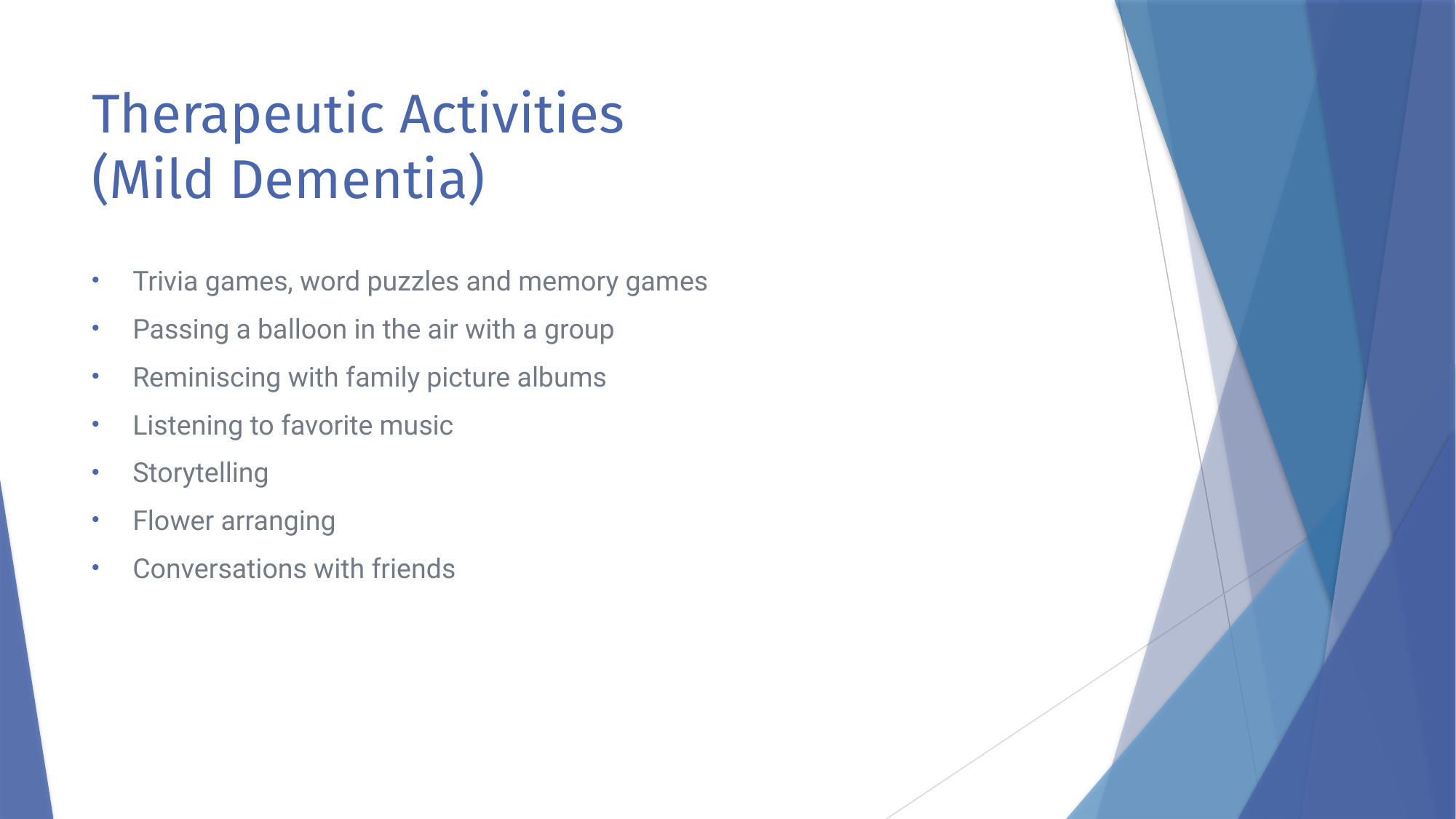

# Therapeutic Activities (Mild Dementia)
Trivia games, word puzzles and memory games
Passing a balloon in the air with a group
Reminiscing with family picture albums
Listening to favorite music
Storytelling
Flower arranging
Conversations with friends